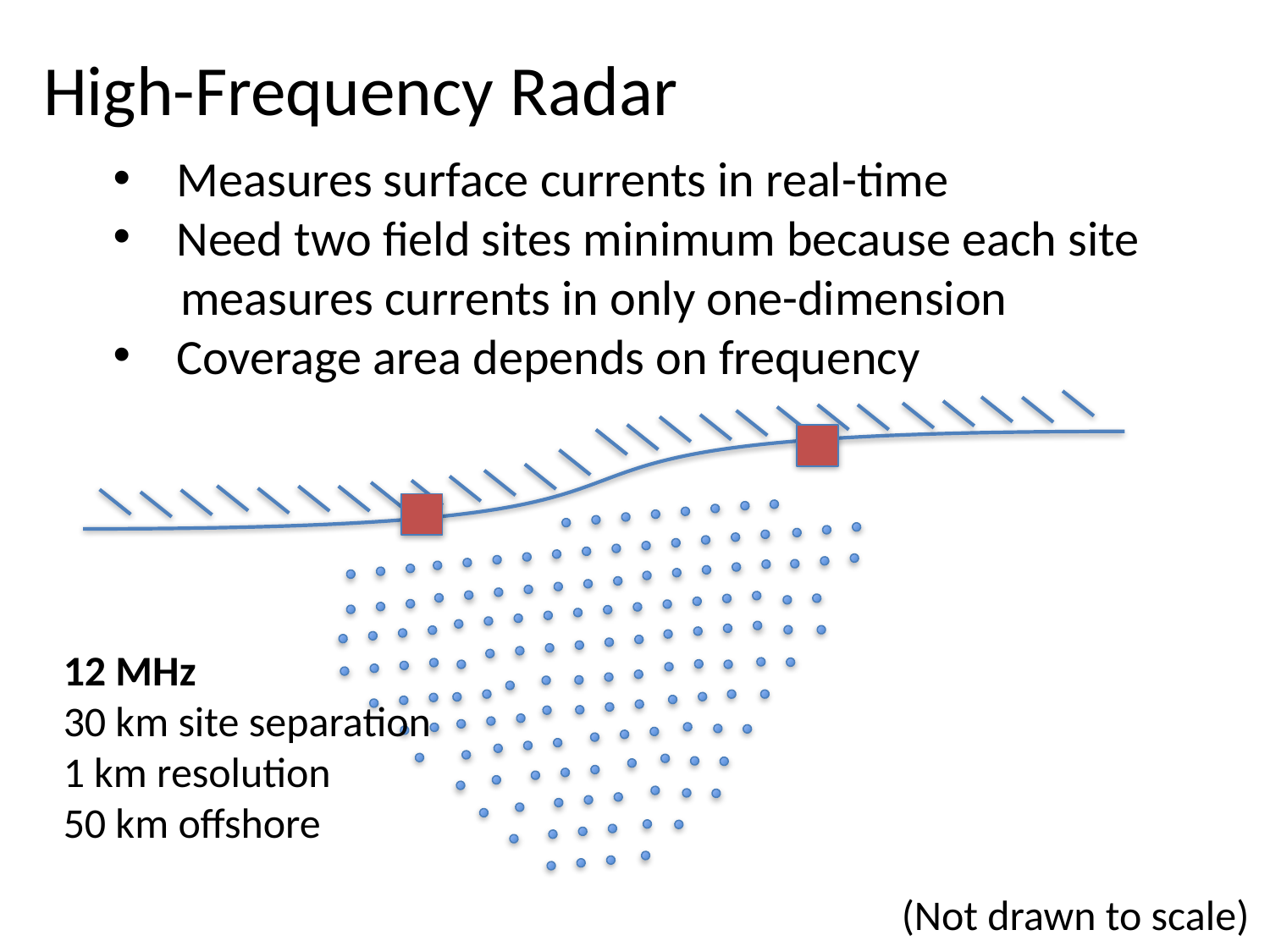

High-Frequency Radar
Measures surface currents in real-time
Need two field sites minimum because each site
      measures currents in only one-dimension
Coverage area depends on frequency

12 MHz
30 km site separation
1 km resolution
50 km offshore

(Not drawn to scale)